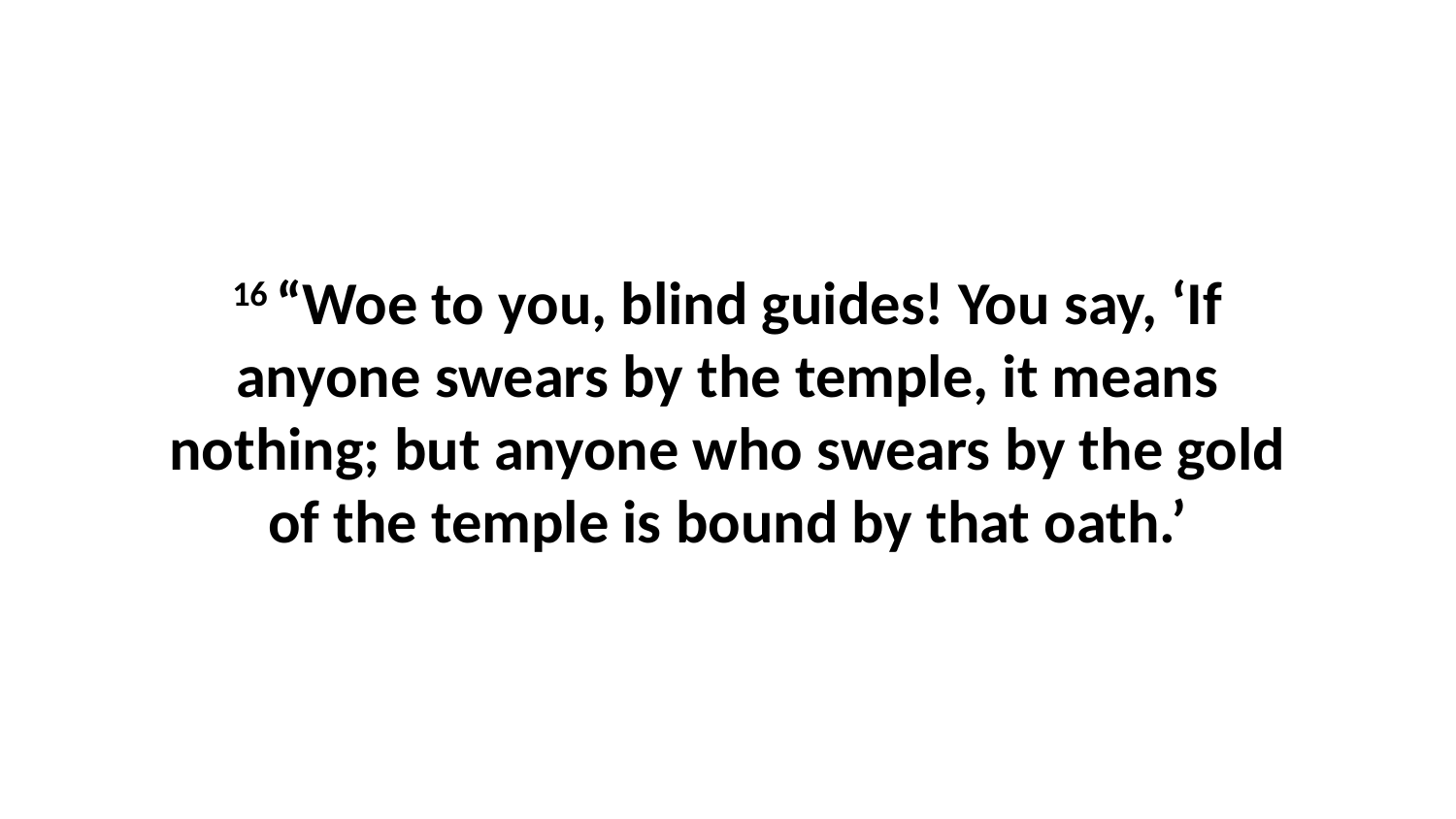

16 “Woe to you, blind guides! You say, ‘If anyone swears by the temple, it means nothing; but anyone who swears by the gold of the temple is bound by that oath.’